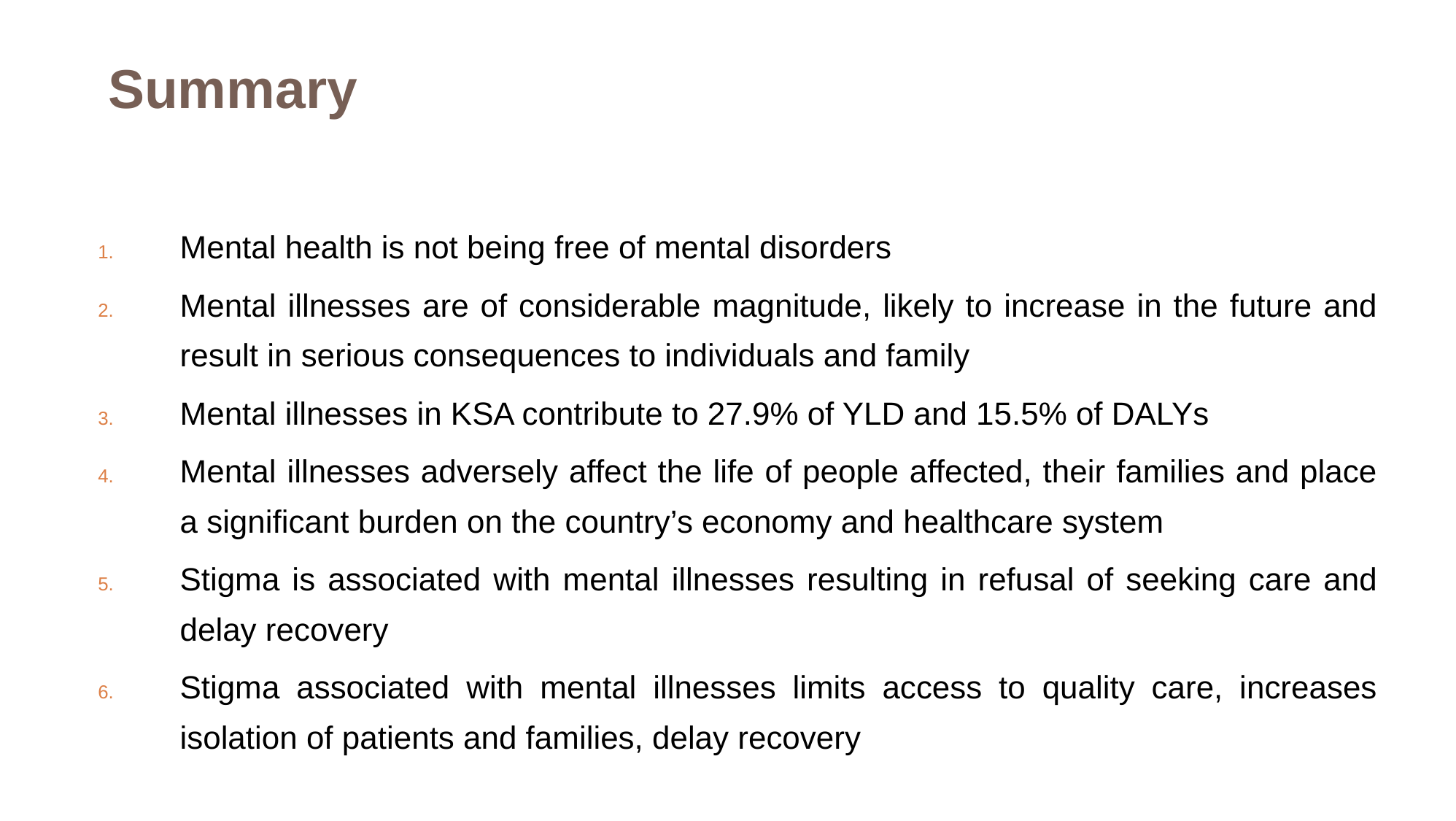

# Summary
Mental health is not being free of mental disorders
Mental illnesses are of considerable magnitude, likely to increase in the future and result in serious consequences to individuals and family
Mental illnesses in KSA contribute to 27.9% of YLD and 15.5% of DALYs
Mental illnesses adversely affect the life of people affected, their families and place a significant burden on the country’s economy and healthcare system
Stigma is associated with mental illnesses resulting in refusal of seeking care and delay recovery
Stigma associated with mental illnesses limits access to quality care, increases isolation of patients and families, delay recovery